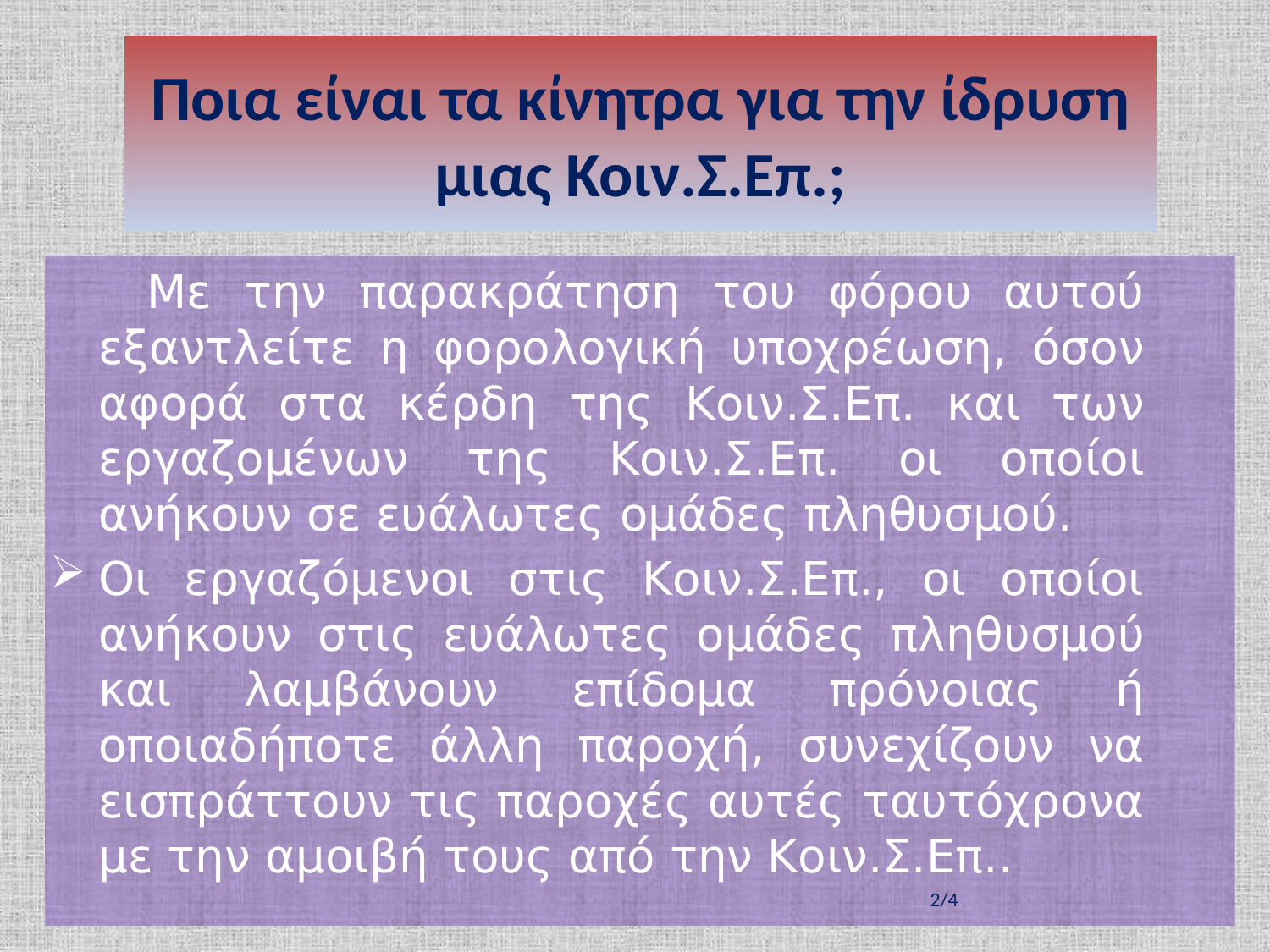

# Ποια είναι τα κίνητρα για την ίδρυση μιας Κοιν.Σ.Επ.;
   Με την παρακράτηση του φόρου αυτού εξαντλείτε η φορολογική υποχρέωση, όσον αφορά στα κέρδη της Κοιν.Σ.Επ. και των εργαζομένων της Κοιν.Σ.Επ. οι οποίοι ανήκουν σε ευάλωτες ομάδες πληθυσμού.
Οι εργαζόμενοι στις Κοιν.Σ.Επ., οι οποίοι ανήκουν στις ευάλωτες ομάδες πληθυσμού και λαμβάνουν επίδομα πρόνοιας ή οποιαδήποτε άλλη παροχή, συνεχίζουν να εισπράττουν τις παροχές αυτές ταυτόχρονα με την αμοιβή τους από την Κοιν.Σ.Επ..
                                                                                                                                                                                                      2/4